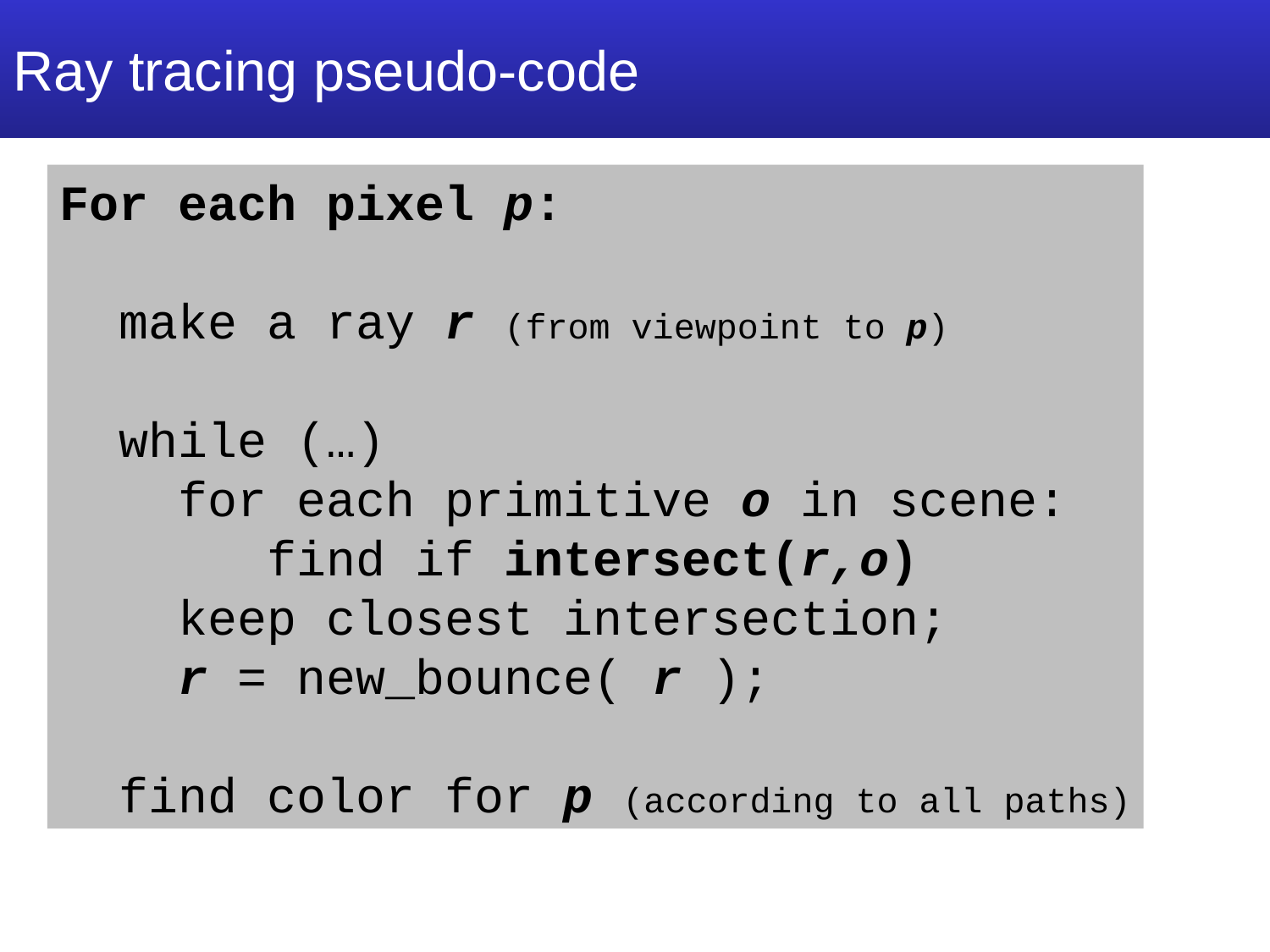

# Ray tracing pseudo-code
For each pixel p:

  make a ray r (from viewpoint to p)

  while (…)
    for each primitive o in scene:
       find if intersect(r,o)
    keep closest intersection;
    r = new_bounce( r );

  find color for p (according to all paths)